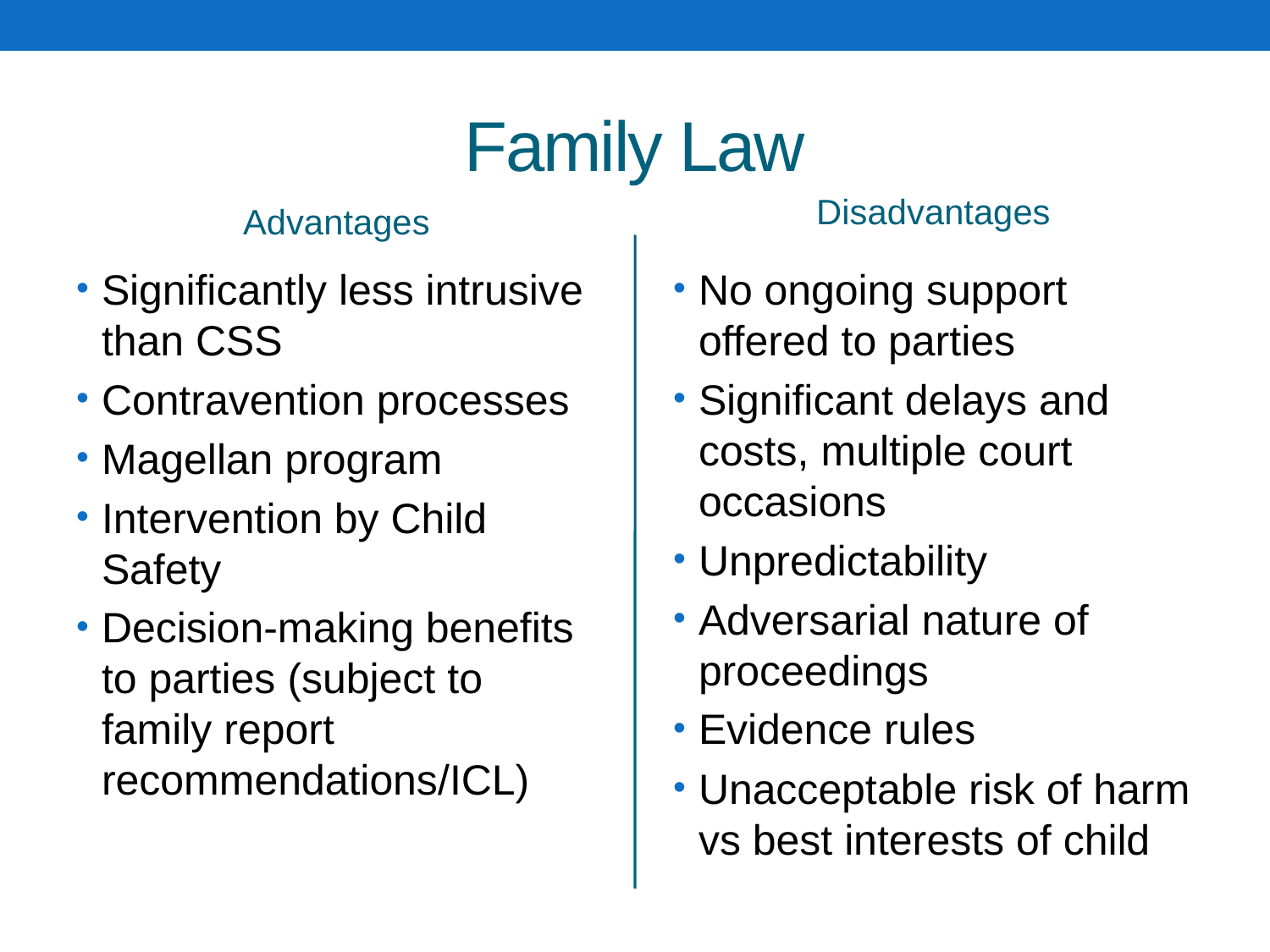

# Family Law
Disadvantages
Advantages
Significantly less intrusive than CSS
Contravention processes
Magellan program
Intervention by Child Safety
Decision-making benefits to parties (subject to family report recommendations/ICL)
No ongoing support offered to parties
Significant delays and costs, multiple court occasions
Unpredictability
Adversarial nature of proceedings
Evidence rules
Unacceptable risk of harm vs best interests of child